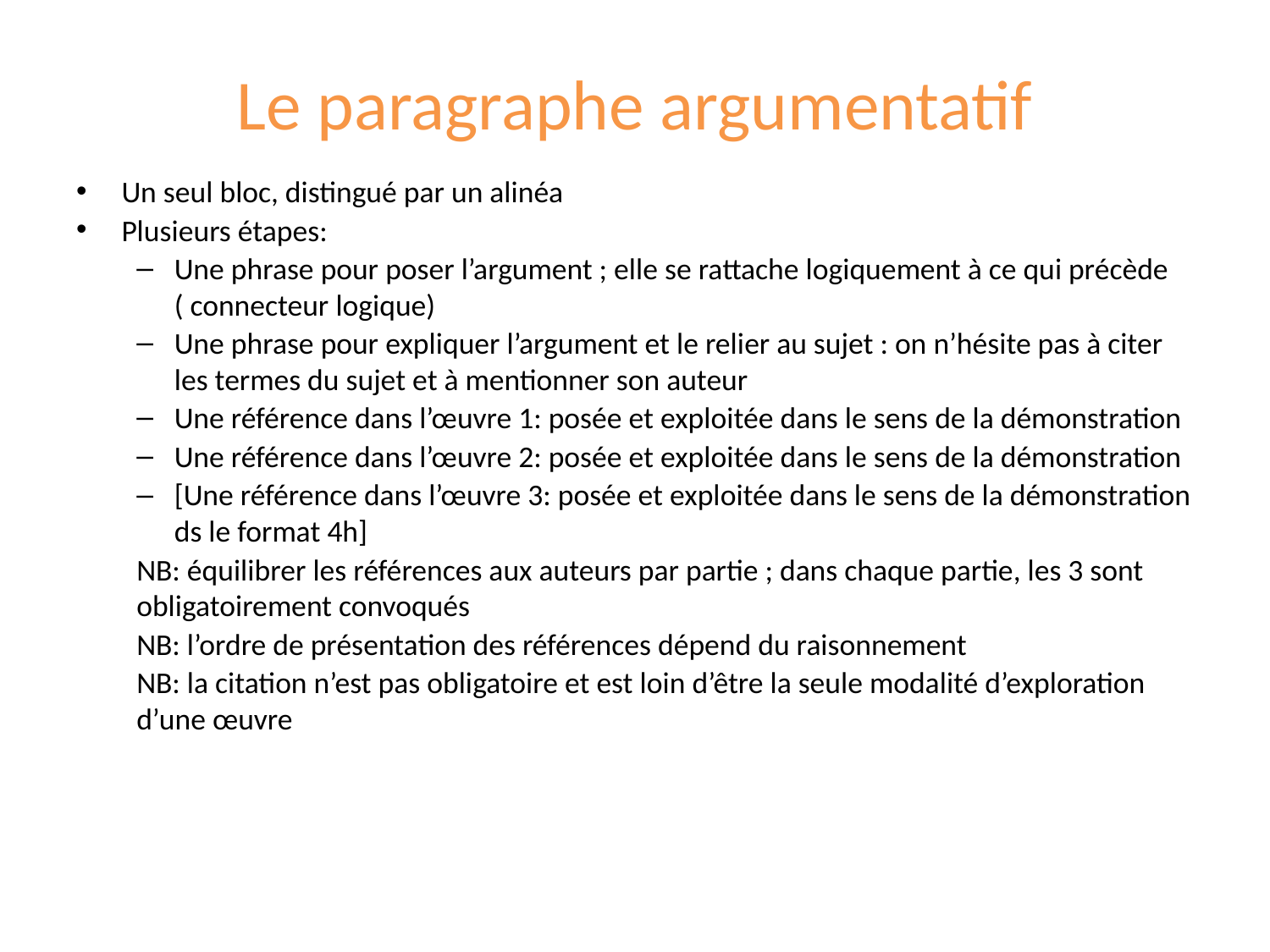

# Le paragraphe argumentatif
Un seul bloc, distingué par un alinéa
Plusieurs étapes:
Une phrase pour poser l’argument ; elle se rattache logiquement à ce qui précède ( connecteur logique)
Une phrase pour expliquer l’argument et le relier au sujet : on n’hésite pas à citer les termes du sujet et à mentionner son auteur
Une référence dans l’œuvre 1: posée et exploitée dans le sens de la démonstration
Une référence dans l’œuvre 2: posée et exploitée dans le sens de la démonstration
[Une référence dans l’œuvre 3: posée et exploitée dans le sens de la démonstration ds le format 4h]
	NB: équilibrer les références aux auteurs par partie ; dans chaque partie, les 3 sont obligatoirement convoqués
	NB: l’ordre de présentation des références dépend du raisonnement
	NB: la citation n’est pas obligatoire et est loin d’être la seule modalité d’exploration d’une œuvre